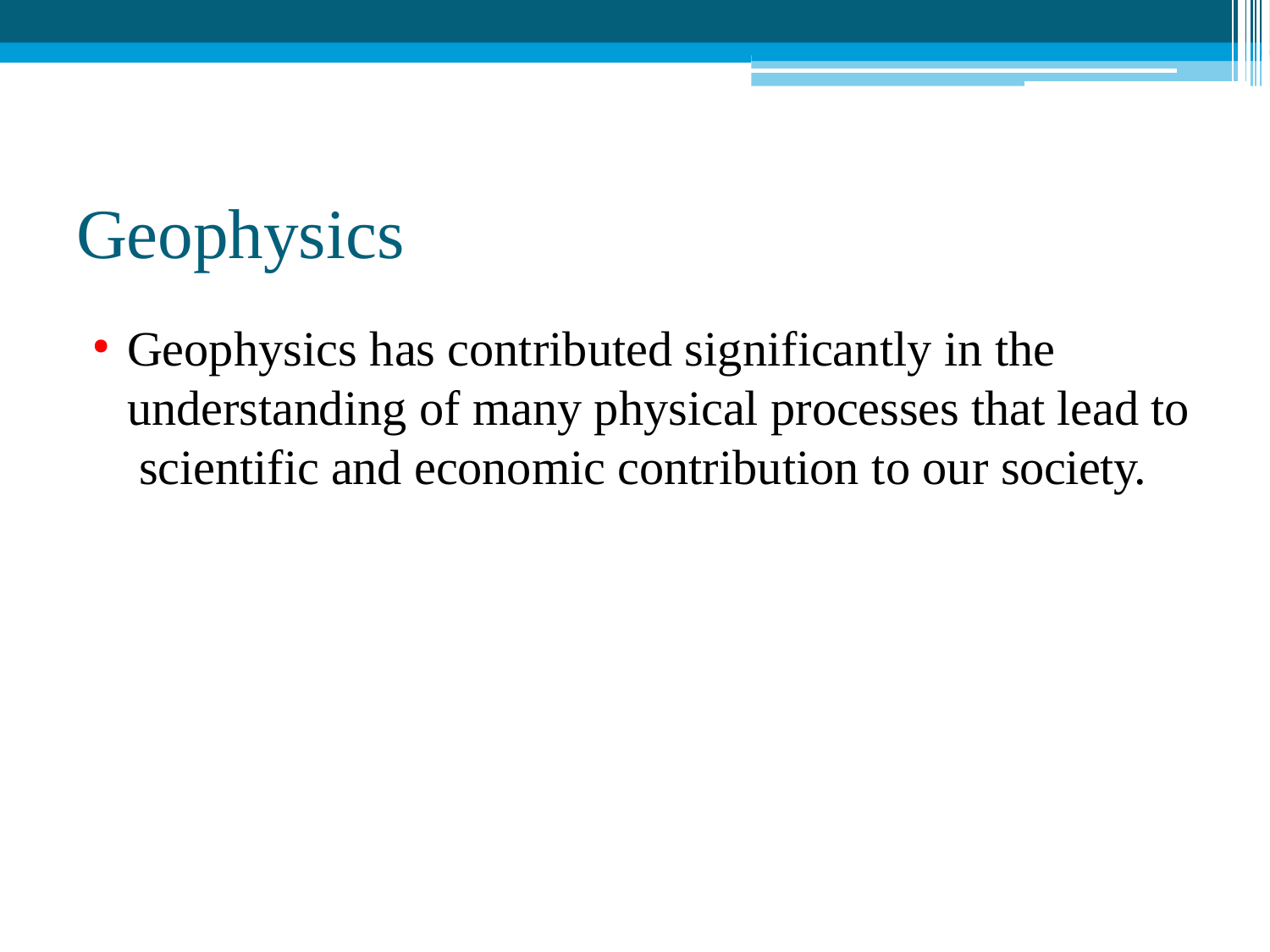

# Geophysics
Geophysics has contributed significantly in the  understanding of many physical processes that lead to  scientific and economic contribution to our society.